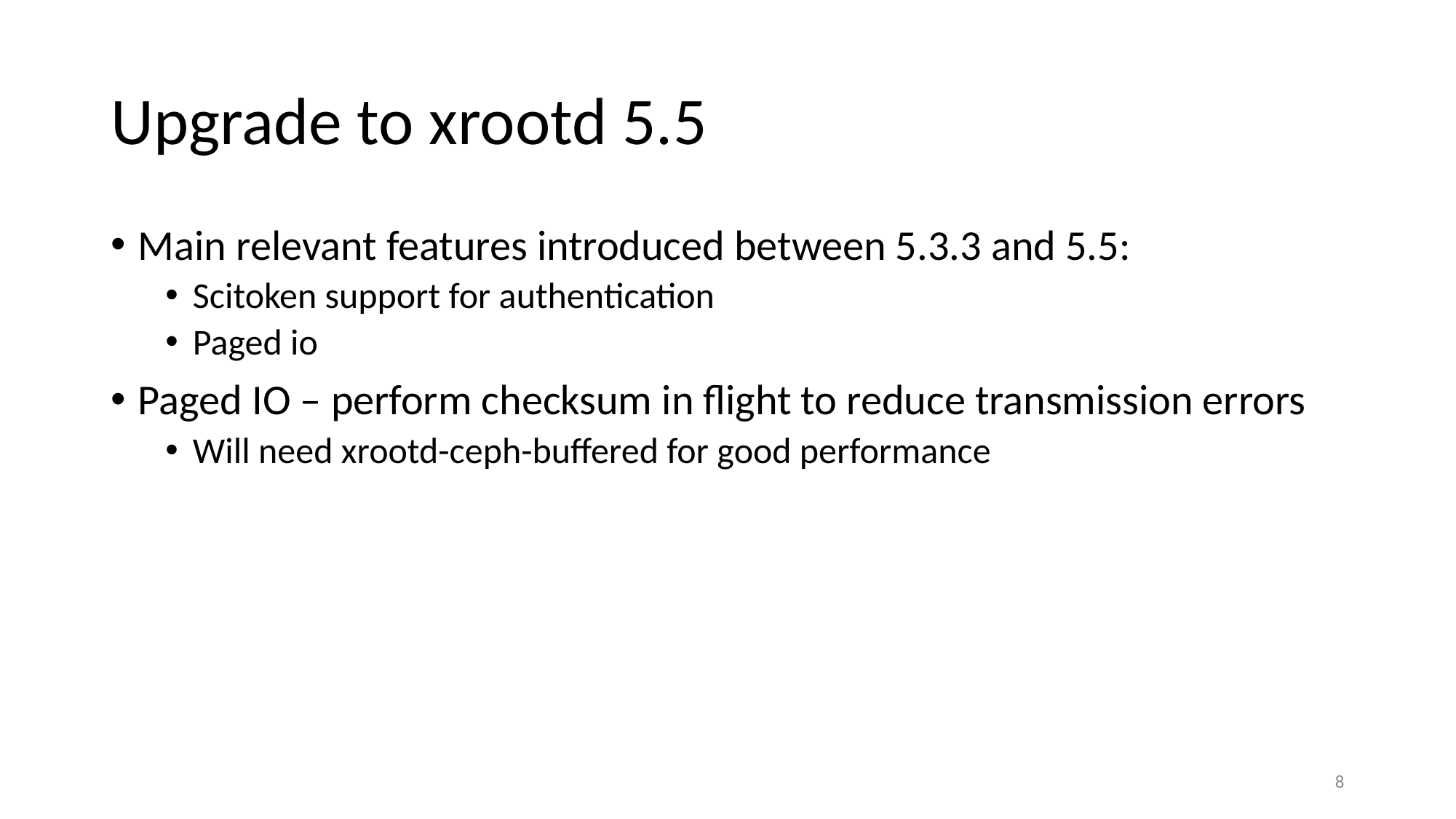

# Upgrade to xrootd 5.5
Main relevant features introduced between 5.3.3 and 5.5:
Scitoken support for authentication
Paged io
Paged IO – perform checksum in flight to reduce transmission errors
Will need xrootd-ceph-buffered for good performance
8